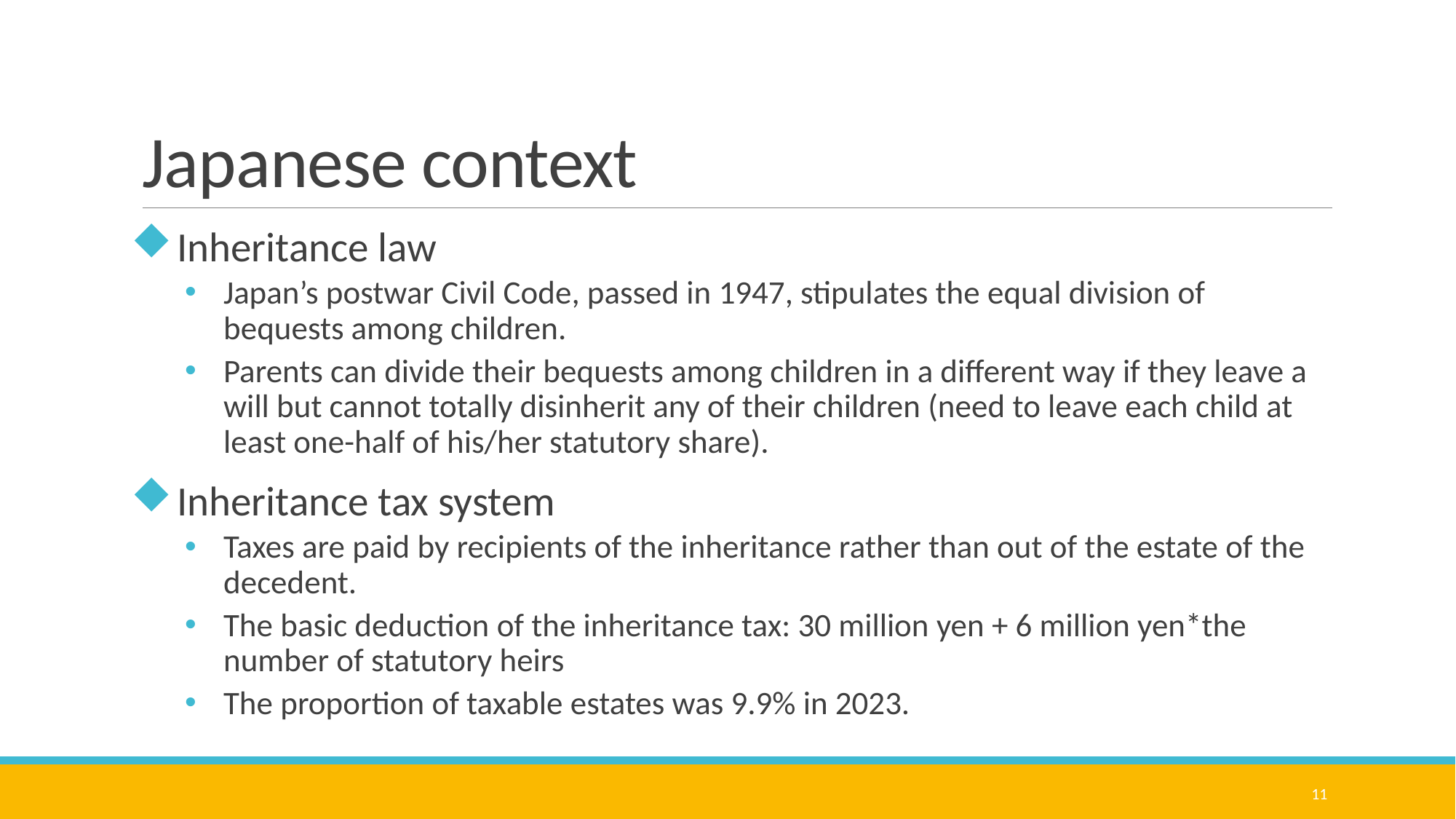

# Japanese context
Inheritance law
Japan’s postwar Civil Code, passed in 1947, stipulates the equal division of bequests among children.
Parents can divide their bequests among children in a different way if they leave a will but cannot totally disinherit any of their children (need to leave each child at least one-half of his/her statutory share).
Inheritance tax system
Taxes are paid by recipients of the inheritance rather than out of the estate of the decedent.
The basic deduction of the inheritance tax: 30 million yen + 6 million yen*the number of statutory heirs
The proportion of taxable estates was 9.9% in 2023.

11